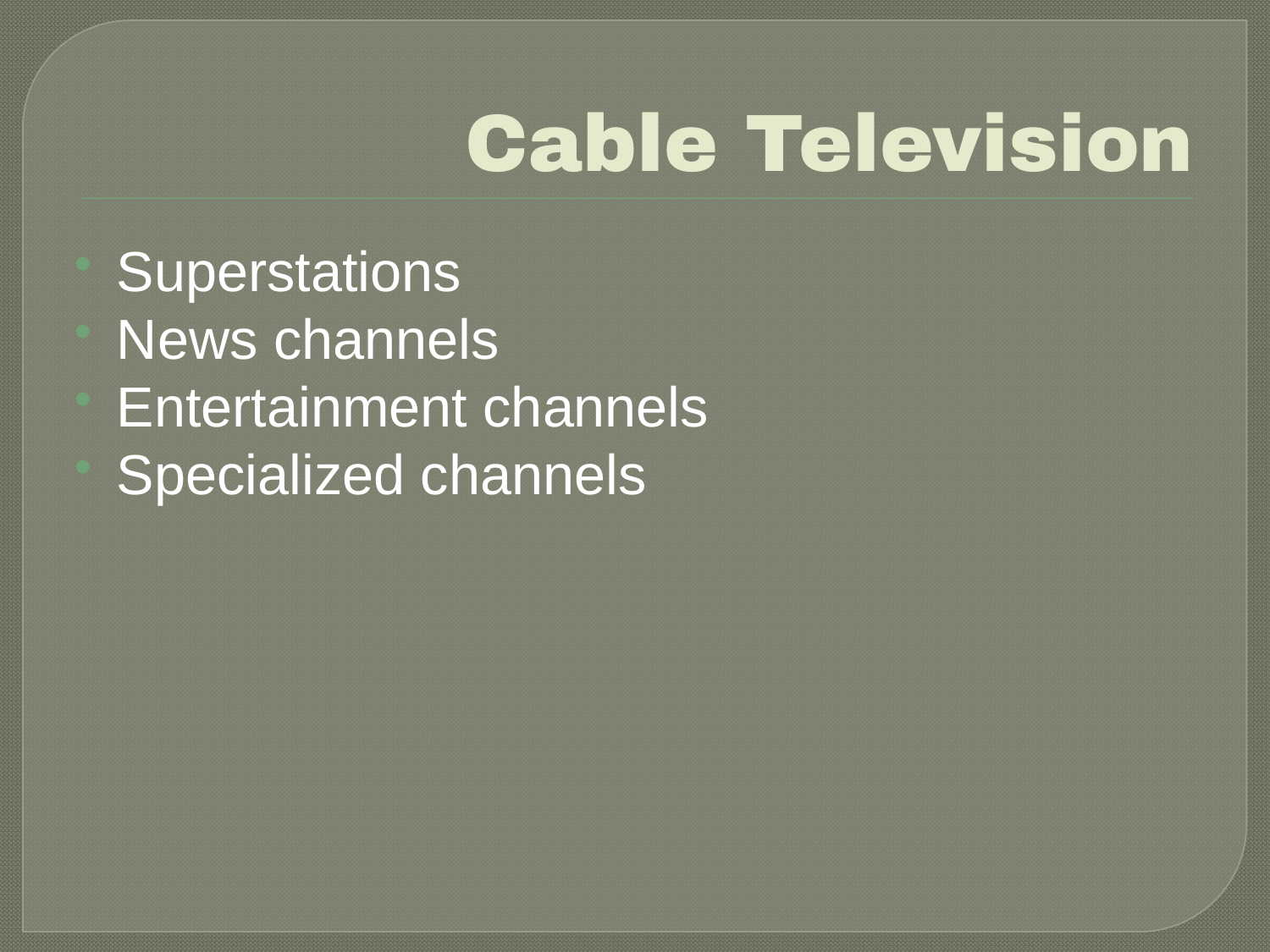

# Cable Television
Superstations
News channels
Entertainment channels
Specialized channels